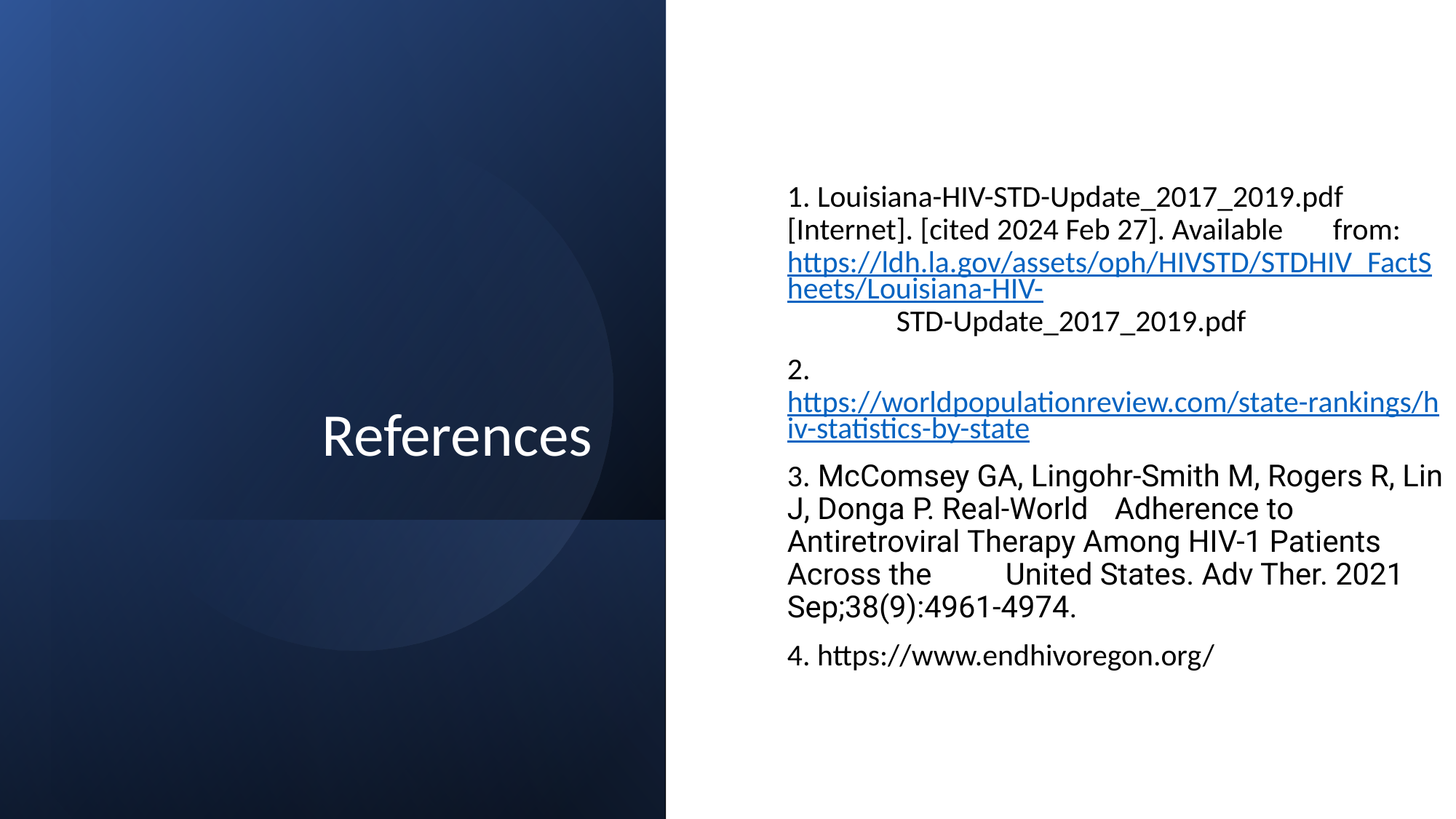

# References

1. Louisiana-HIV-STD-Update_2017_2019.pdf [Internet]. [cited 2024 Feb 27]. Available 	from: https://ldh.la.gov/assets/oph/HIVSTD/STDHIV_FactSheets/Louisiana-HIV-	STD-Update_2017_2019.pdf
2. https://worldpopulationreview.com/state-rankings/hiv-statistics-by-state
3. McComsey GA, Lingohr-Smith M, Rogers R, Lin J, Donga P. Real-World 	Adherence to Antiretroviral Therapy Among HIV-1 Patients Across the 	United States. Adv Ther. 2021 Sep;38(9):4961-4974.
4. https://www.endhivoregon.org/